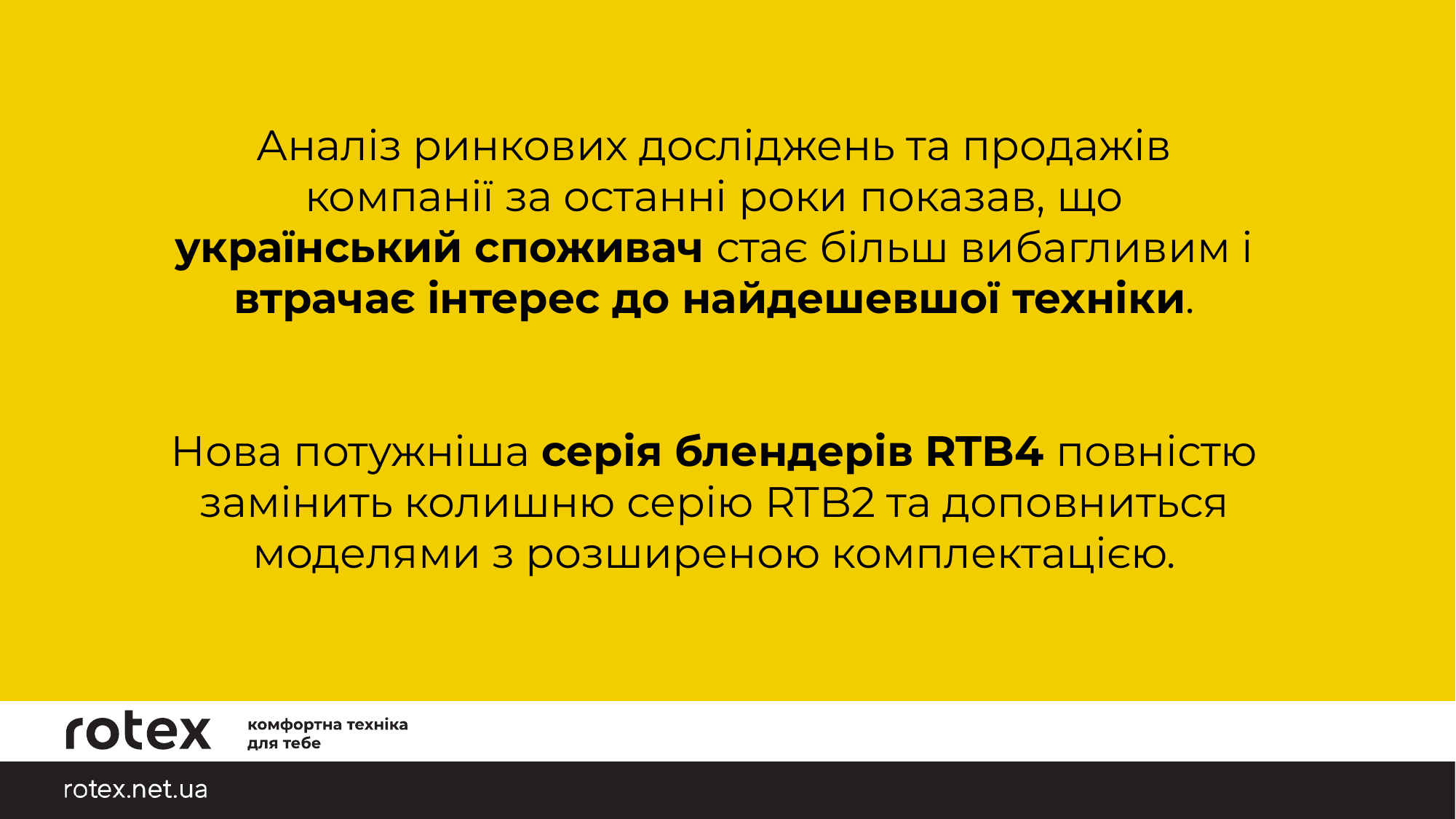

Аналіз ринкових досліджень та продажів компанії за останні роки показав, що український споживач стає більш вибагливим і втрачає інтерес до найдешевшої техніки.

Нова потужніша серія блендерів RTB4 повністю замінить колишню серію RTB2 та доповниться моделями з розширеною комплектацією.